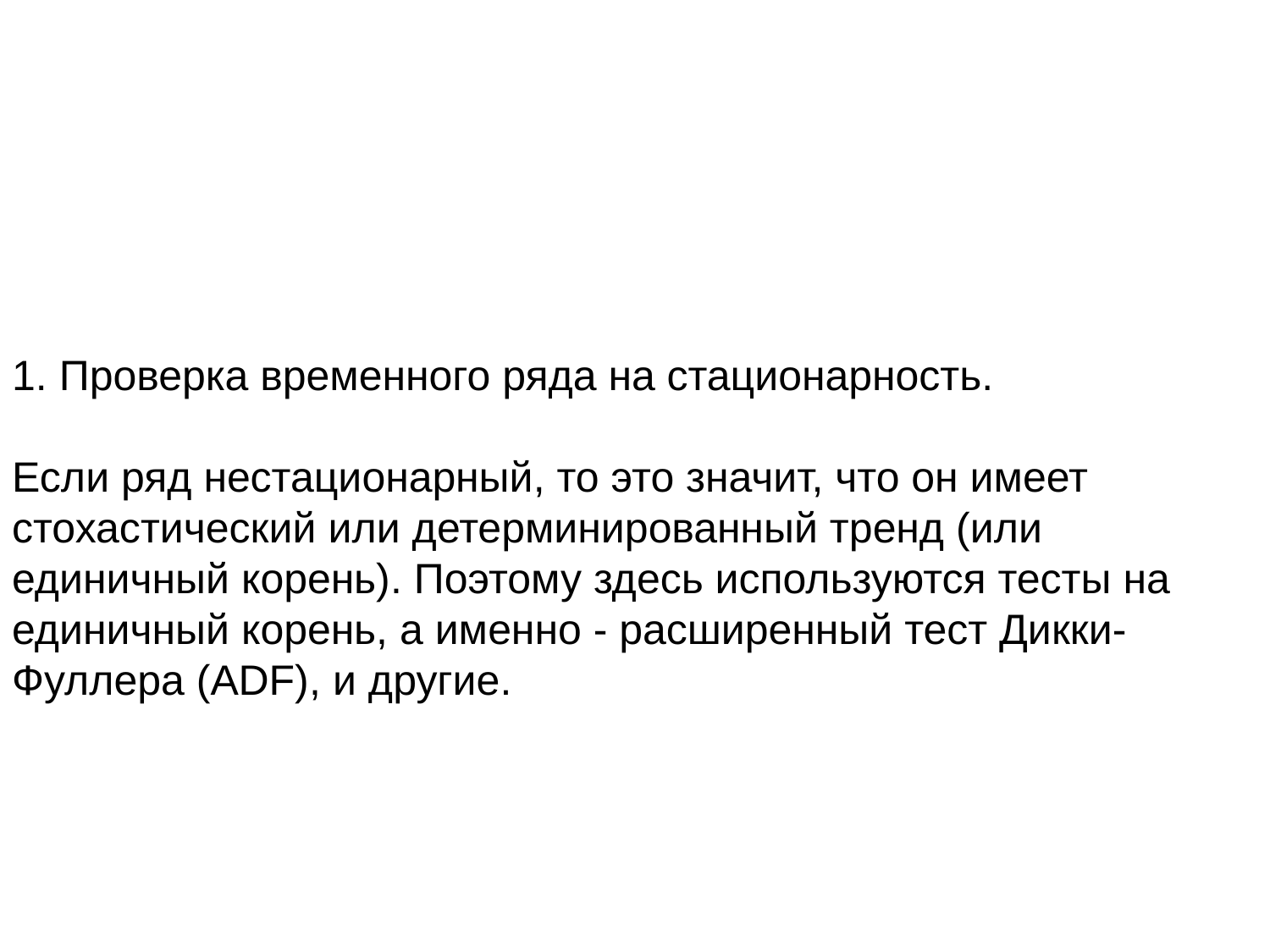

# 1. Проверка временного ряда на стационарность. Если ряд нестационарный, то это значит, что он имеет стохастический или детерминированный тренд (или единичный корень). Поэтому здесь используются тесты на единичный корень, а именно - расширенный тест Дикки-Фуллера (ADF), и другие.